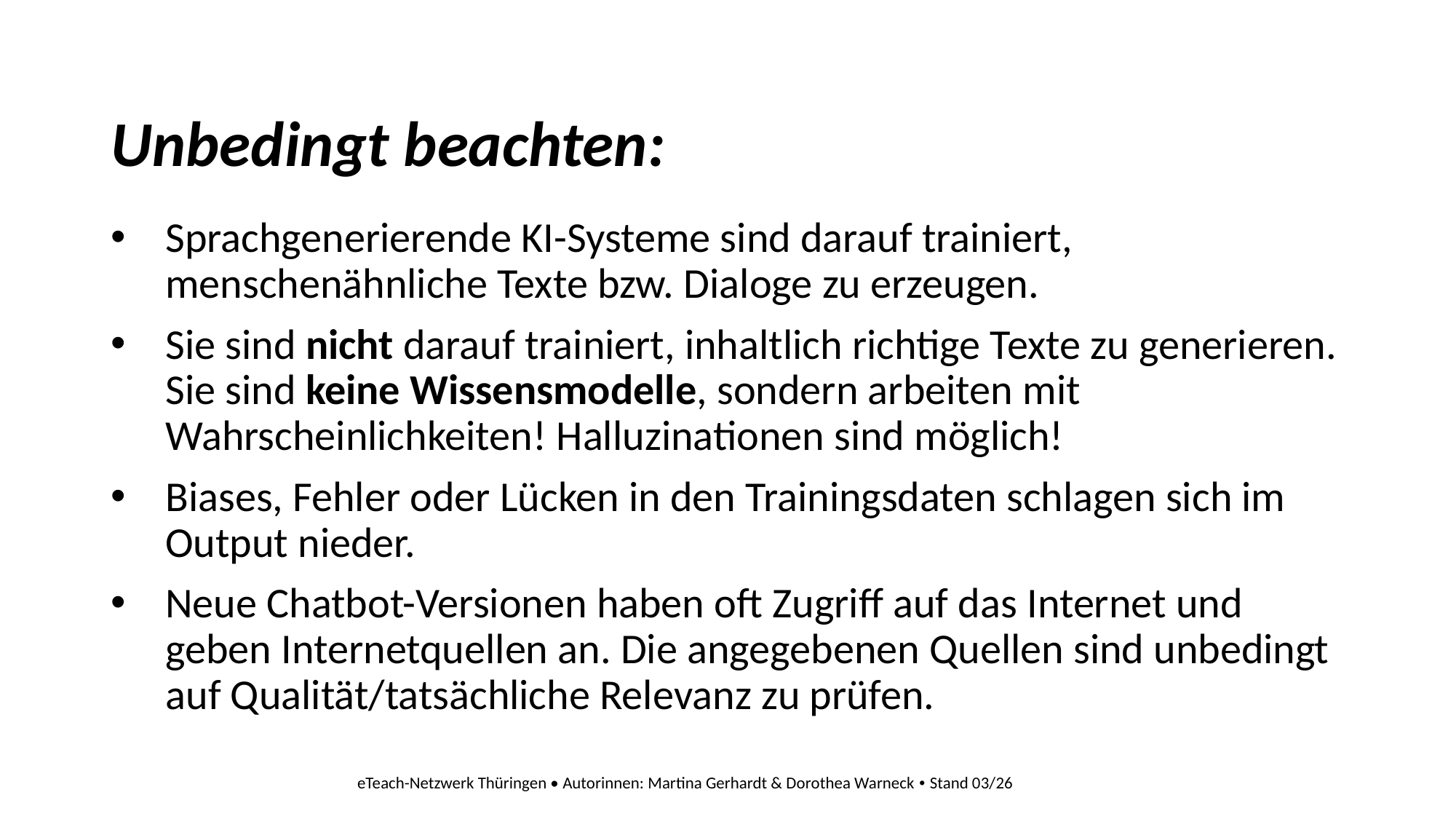

# Unbedingt beachten:
Sprachgenerierende KI-Systeme sind darauf trainiert, menschenähnliche Texte bzw. Dialoge zu erzeugen.
Sie sind nicht darauf trainiert, inhaltlich richtige Texte zu generieren. Sie sind keine Wissensmodelle, sondern arbeiten mit Wahrscheinlichkeiten! Halluzinationen sind möglich!
Biases, Fehler oder Lücken in den Trainingsdaten schlagen sich im Output nieder.
Neue Chatbot-Versionen haben oft Zugriff auf das Internet und geben Internetquellen an. Die angegebenen Quellen sind unbedingt auf Qualität/tatsächliche Relevanz zu prüfen.